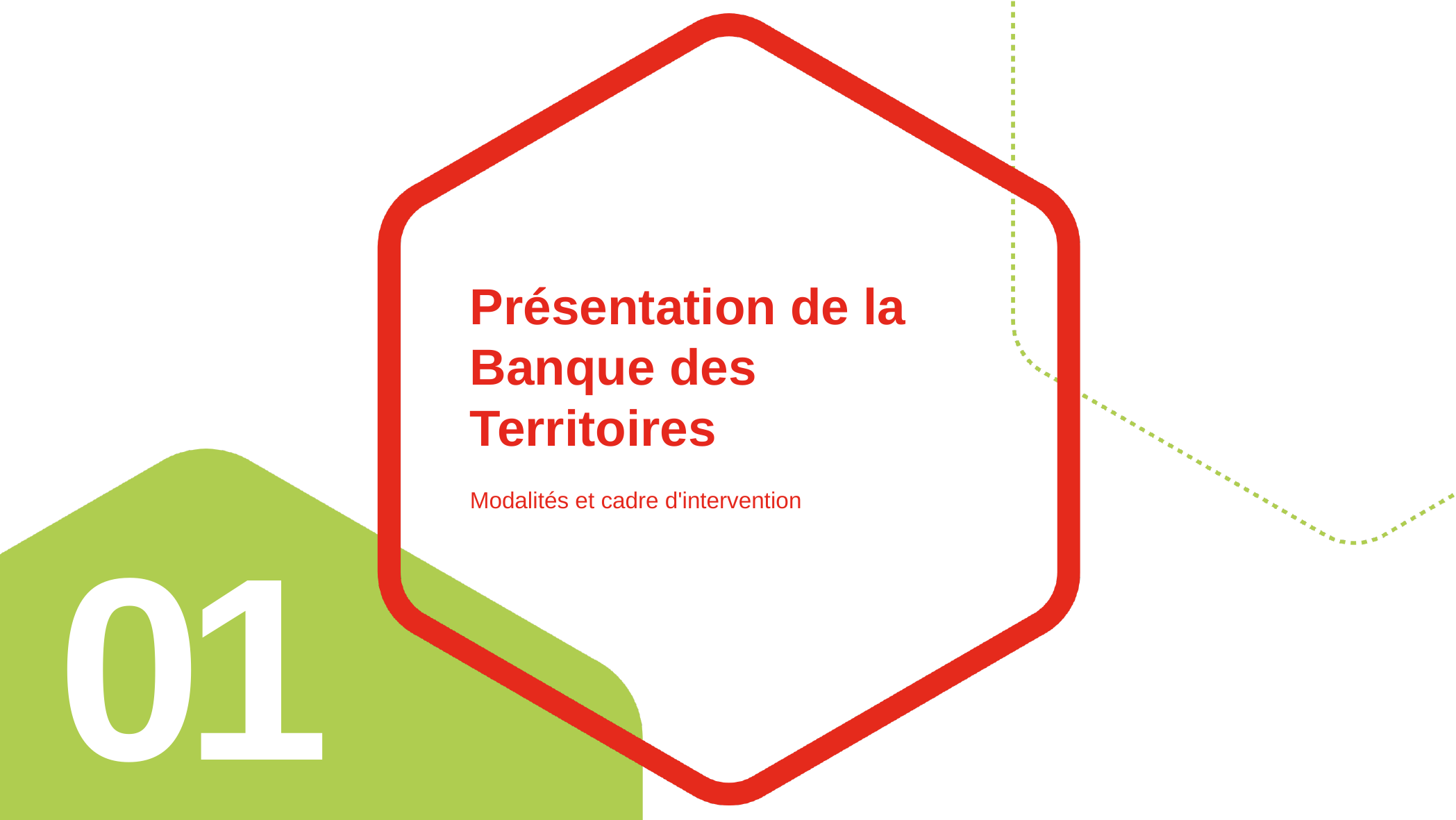

# Présentation de la Banque des Territoires
Modalités et cadre d'intervention
01